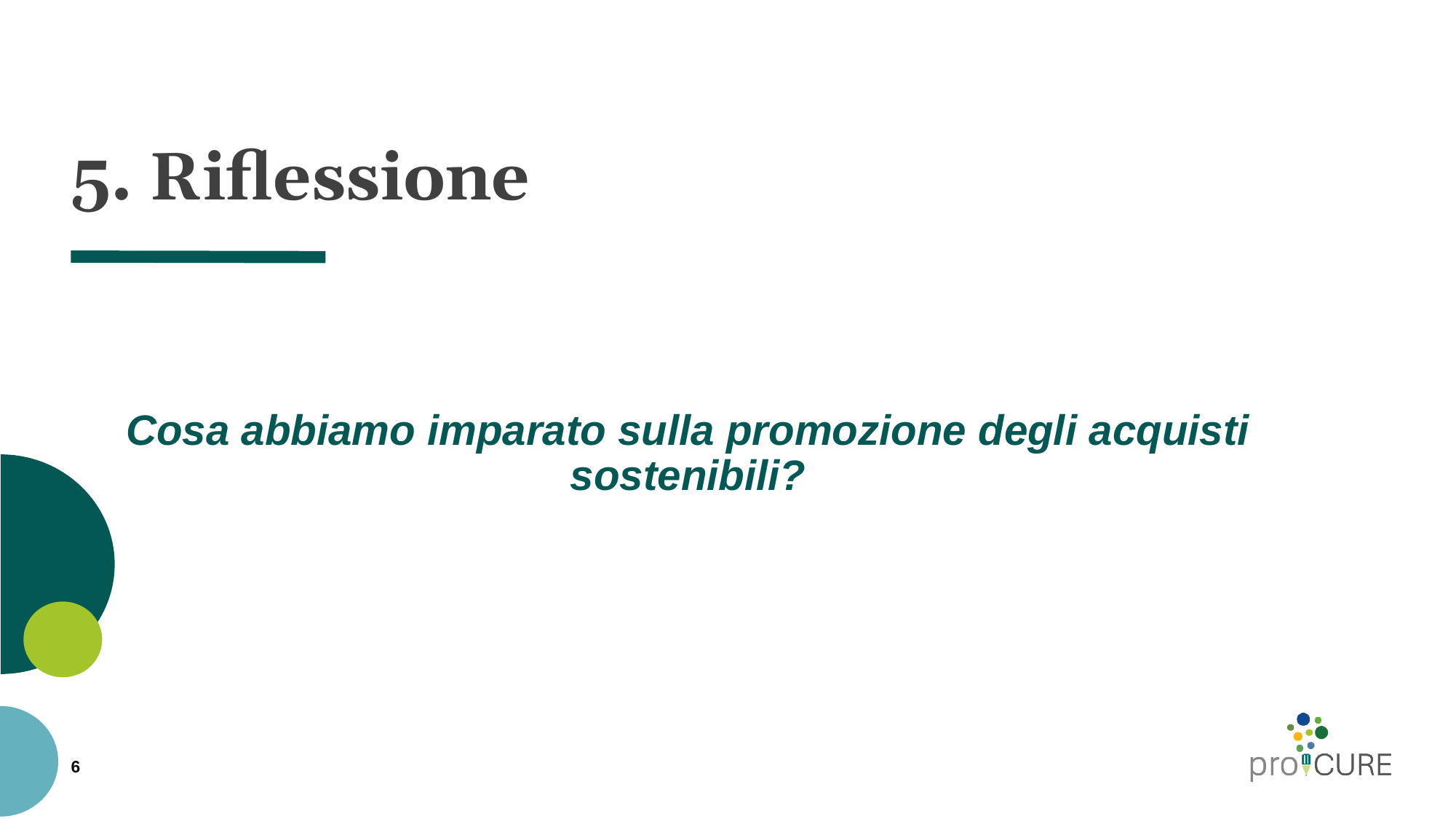

# 5. Riflessione

Cosa abbiamo imparato sulla promozione degli acquisti sostenibili?
6